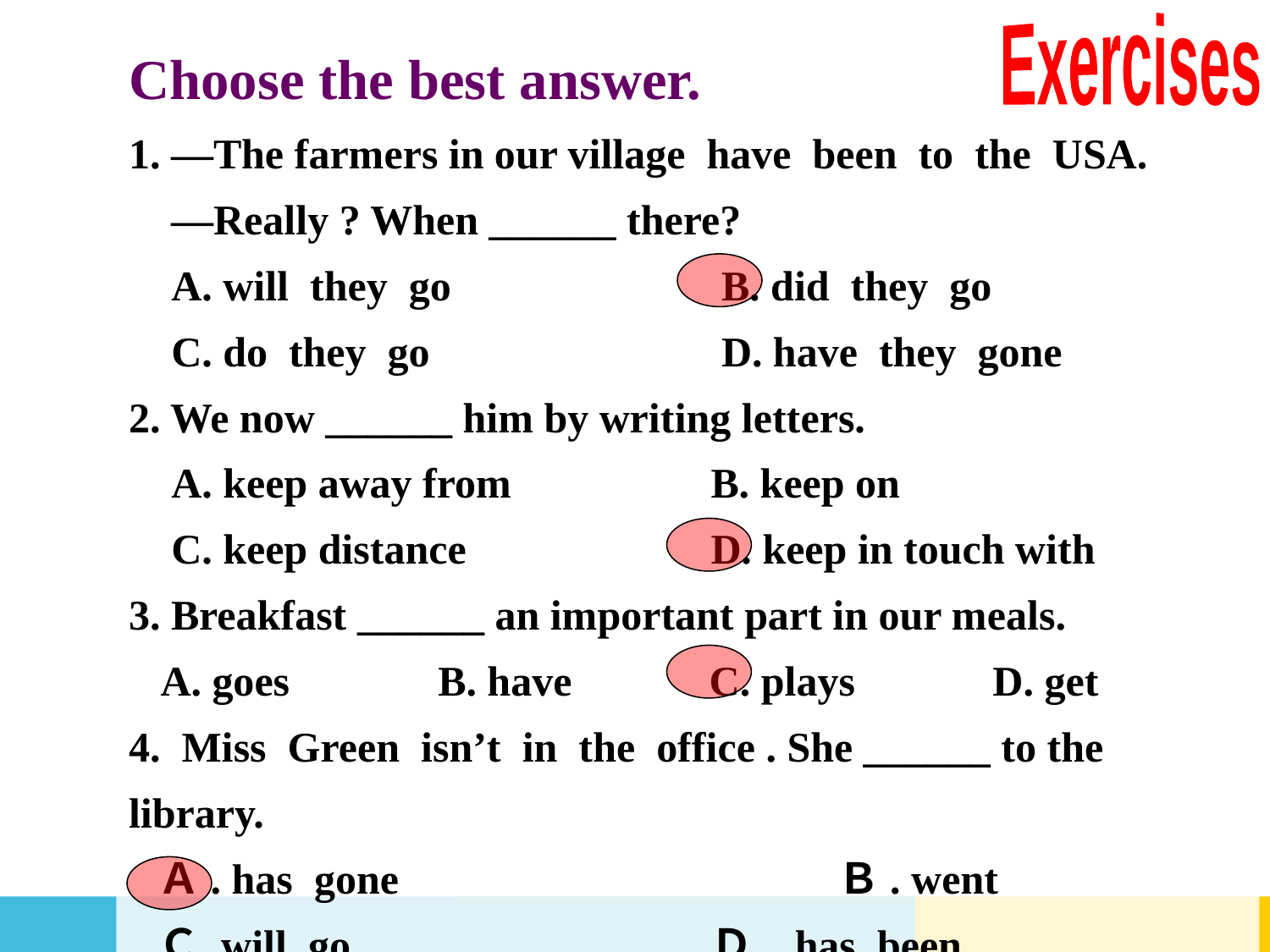

Exercises
Choose the best answer.
1. —The farmers in our village  have  been  to  the  USA.
    —Really ? When ______ there?
    A. will  they  go		        B. did  they  go
    C. do  they  go		        D. have  they  gone
2. We now ______ him by writing letters.
    A. keep away from	       B. keep on
    C. keep distance		       D. keep in touch with
3. Breakfast ______ an important part in our meals.
   A. goes              B. have             C. plays             D. get
4.  Miss  Green  isn’t  in  the  office . She ______ to the library.
  Ａ. has  gone	                              Ｂ. went
  Ｃ.will  go	                              Ｄ.  has  been